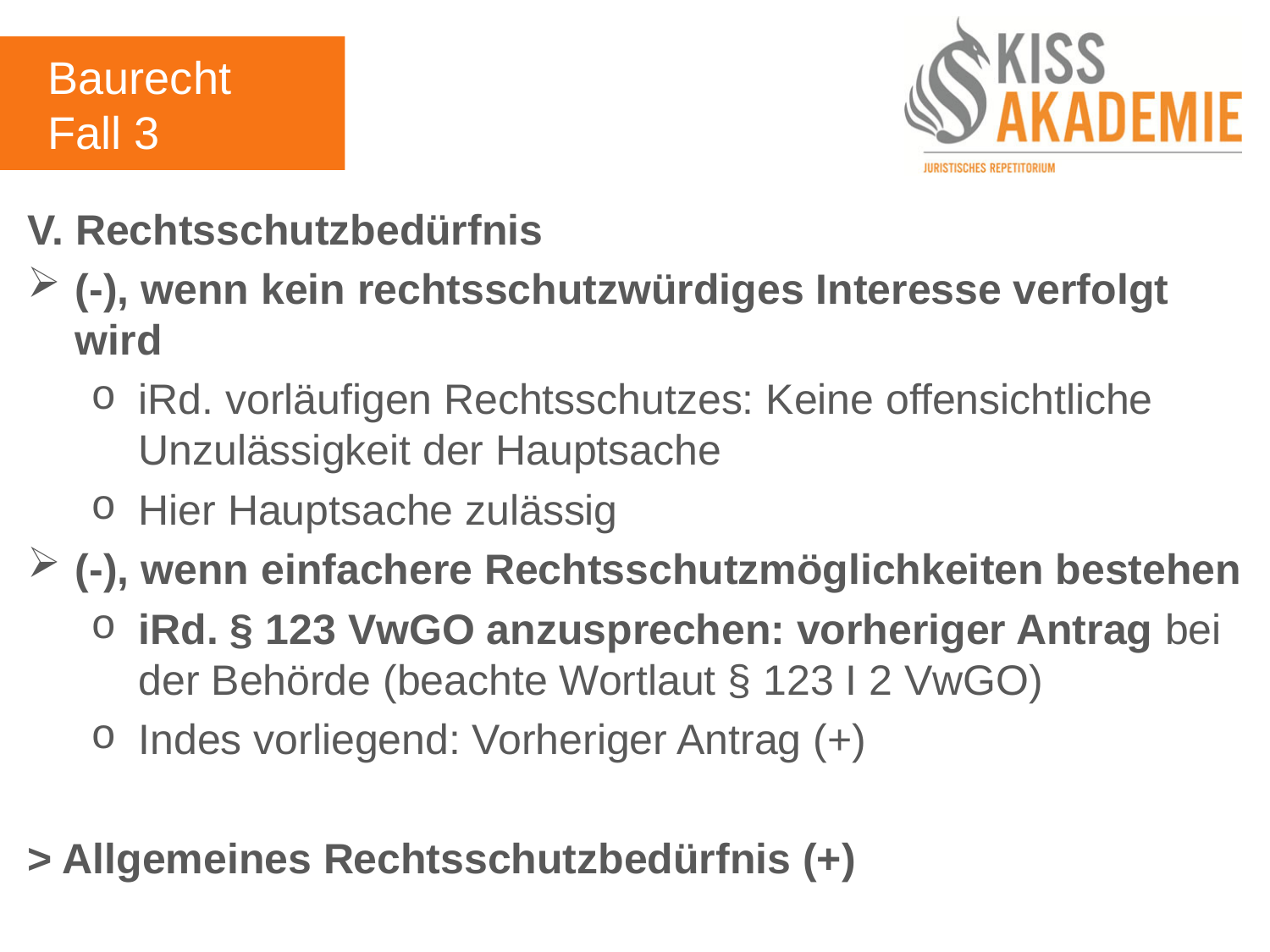

Baurecht
Fall 3
V. Rechtsschutzbedürfnis
(-), wenn kein rechtsschutzwürdiges Interesse verfolgt wird
iRd. vorläufigen Rechtsschutzes: Keine offensichtliche Unzulässigkeit der Hauptsache
Hier Hauptsache zulässig
(-), wenn einfachere Rechtsschutzmöglichkeiten bestehen
iRd. § 123 VwGO anzusprechen: vorheriger Antrag bei der Behörde (beachte Wortlaut § 123 I 2 VwGO)
Indes vorliegend: Vorheriger Antrag (+)

> Allgemeines Rechtsschutzbedürfnis (+)